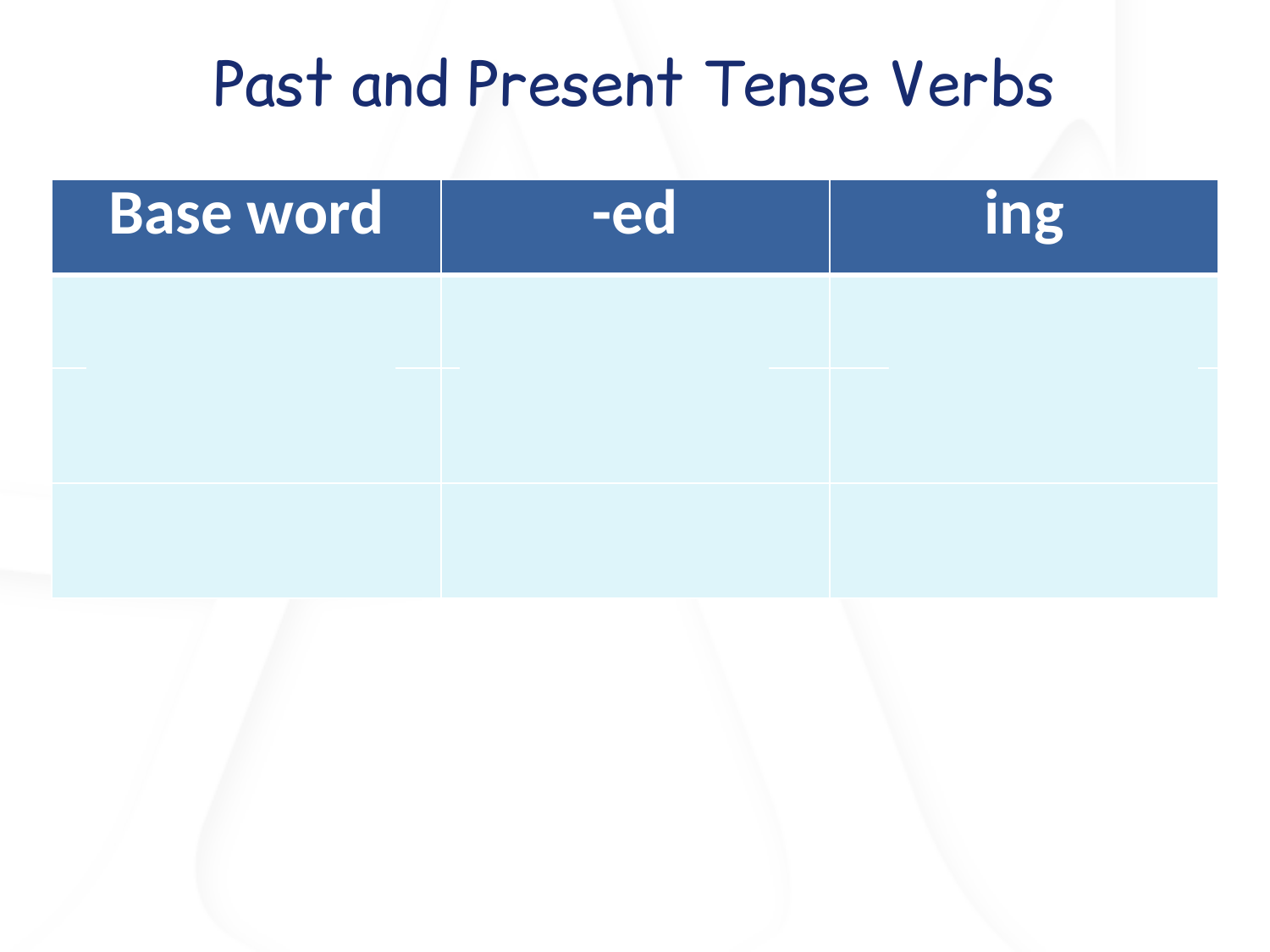

# Past and Present Tense Verbs
| Base word​ | -ed | ing​ |
| --- | --- | --- |
| ​bake | ​baked | ​baking |
| ​cry | cried​ | crying​ |
| stop | stopped | stopping |